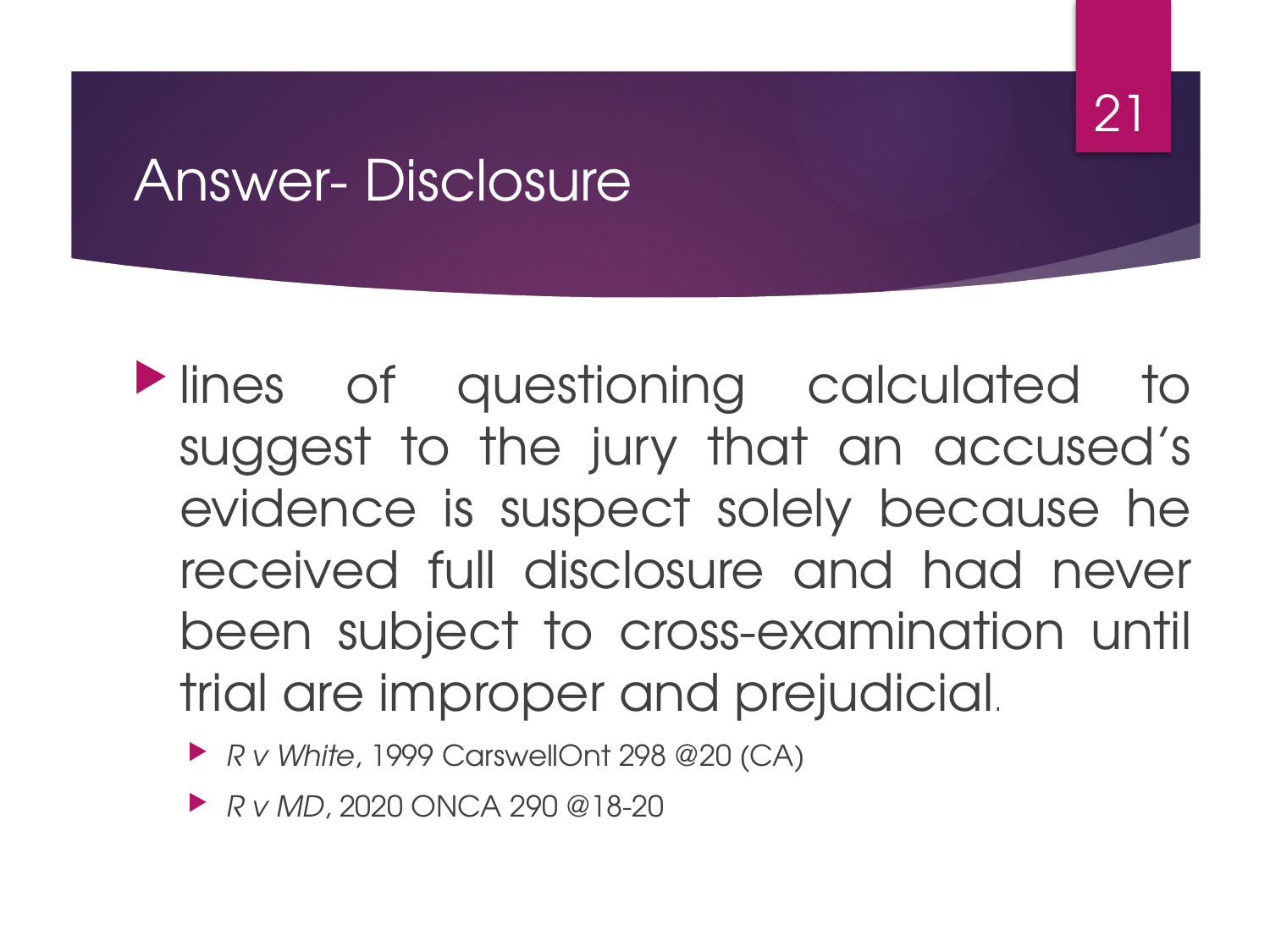

21
# Answer- Disclosure
lines of questioning calculated to suggest to the jury that an accused’s evidence is suspect solely because he received full disclosure and had never been subject to cross-examination until trial are improper and prejudicial.
R v White, 1999 CarswellOnt 298 @20 (CA)
R v MD, 2020 ONCA 290 @18-20